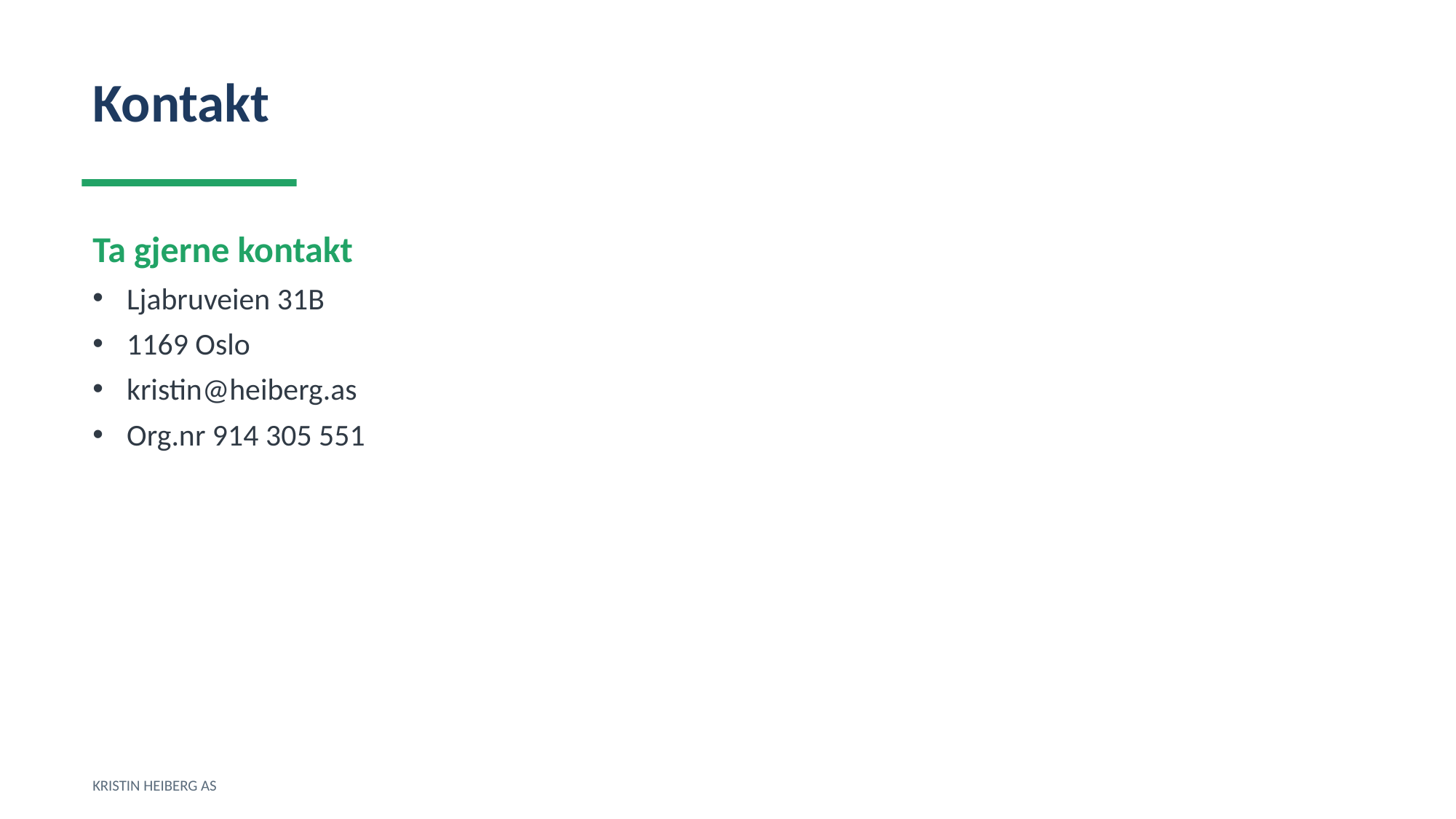

Kontakt

Ta gjerne kontakt
Ljabruveien 31B
1169 Oslo
kristin@heiberg.as
Org.nr 914 305 551
KRISTIN HEIBERG AS